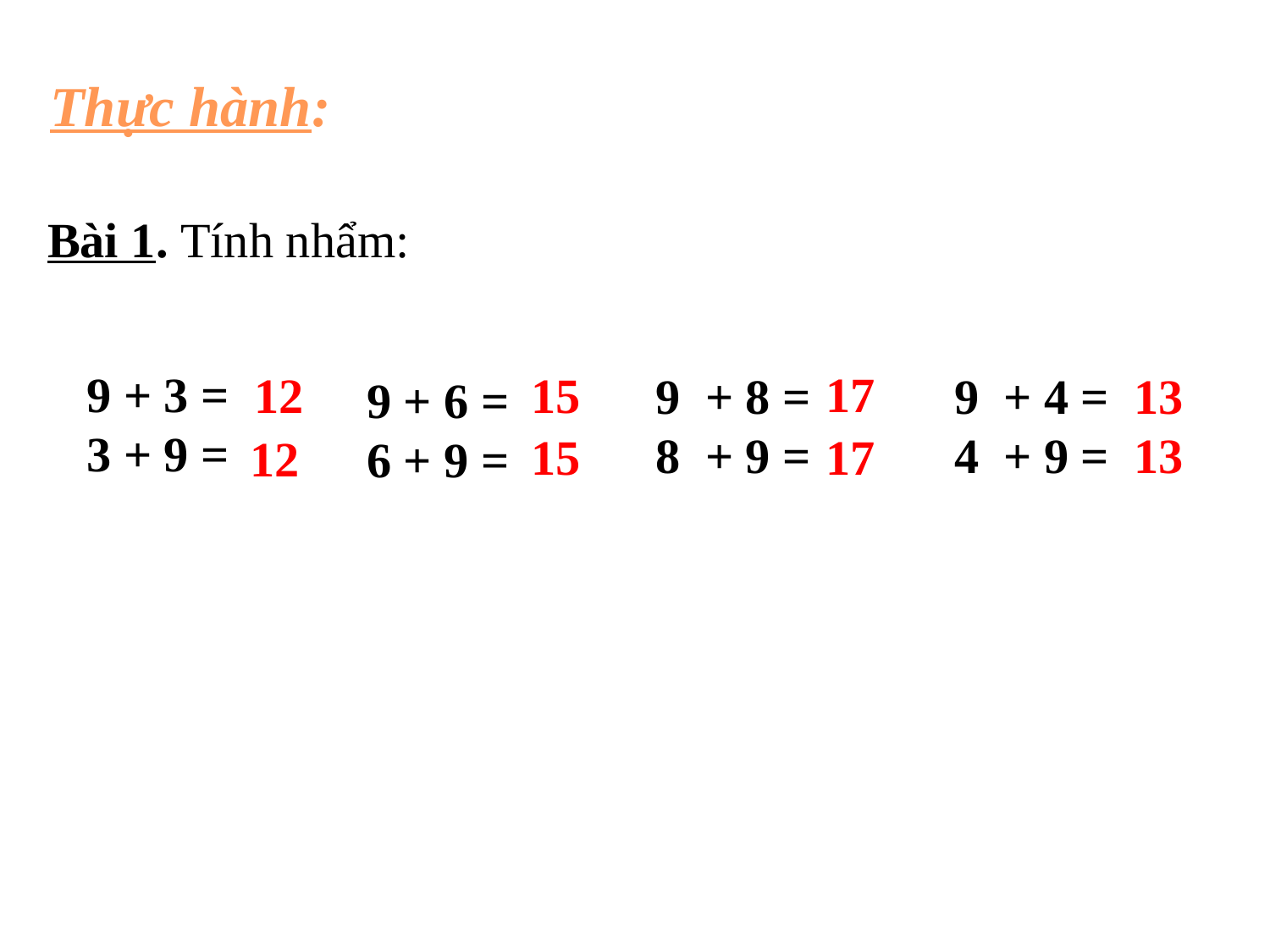

Thực hành:
Bài 1. Tính nhẩm:

17
9 + 3 =
3 + 9 =
 12
15
9  + 8 =
8  + 9 =
9  + 4 =
4  + 9 =
13
   9 + 6 =
   6 + 9 =
13
15
17
 12